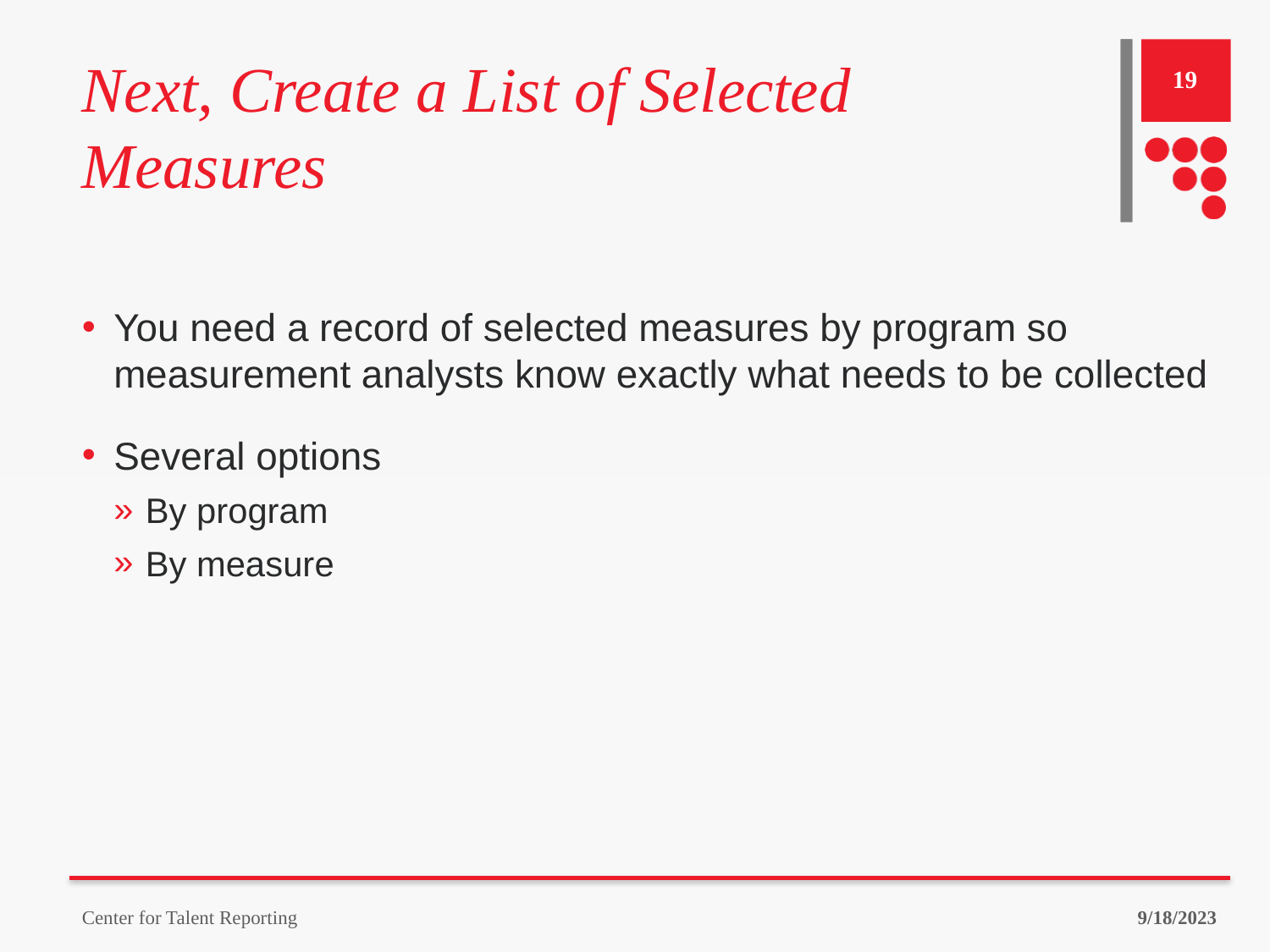

# Next, Create a List of Selected Measures
19
You need a record of selected measures by program so measurement analysts know exactly what needs to be collected
Several options
By program
By measure
Center for Talent Reporting
9/18/2023